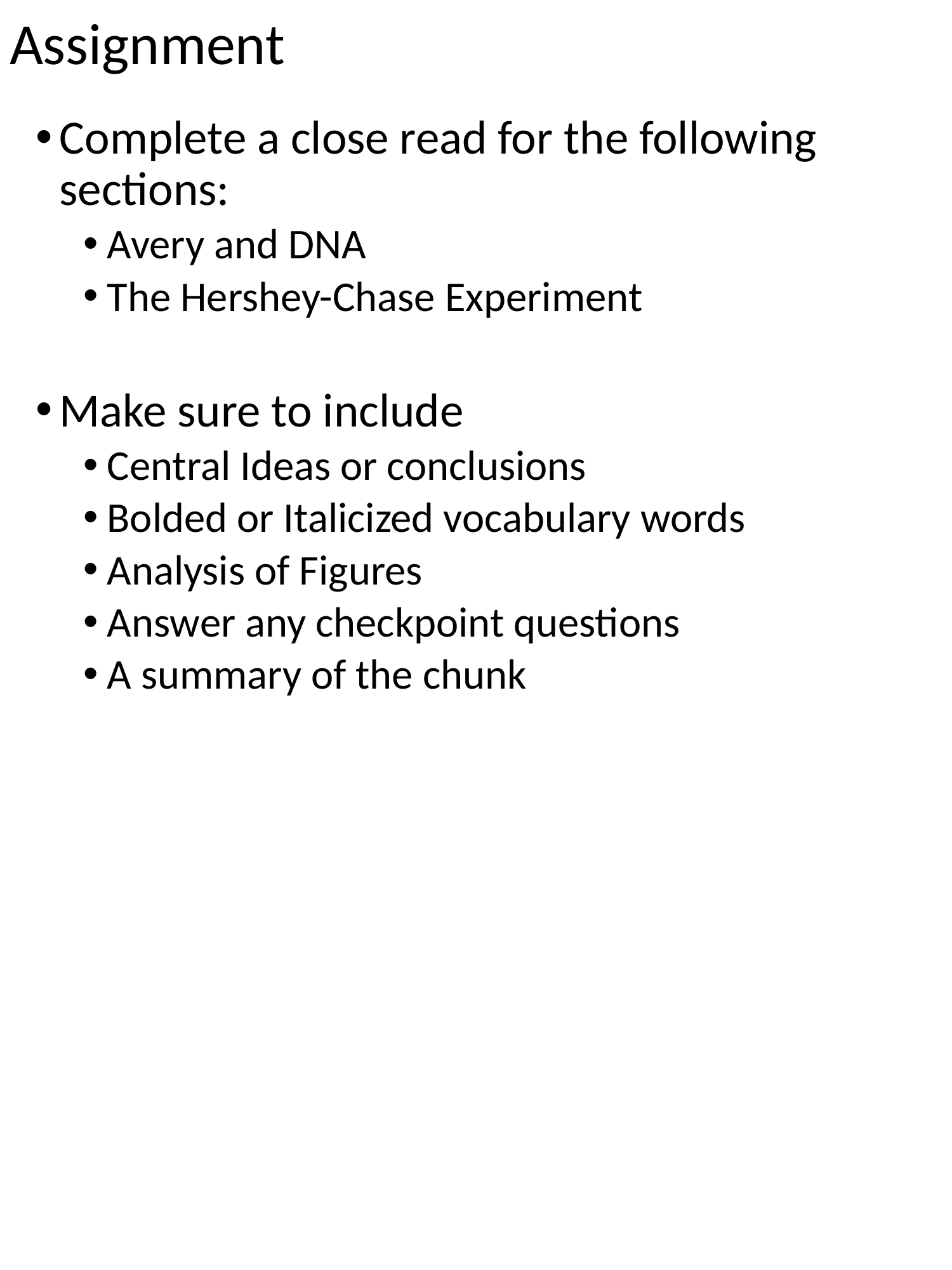

# Assignment
Complete a close read for the following sections:
Avery and DNA
The Hershey-Chase Experiment

Make sure to include
Central Ideas or conclusions
Bolded or Italicized vocabulary words
Analysis of Figures
Answer any checkpoint questions
A summary of the chunk